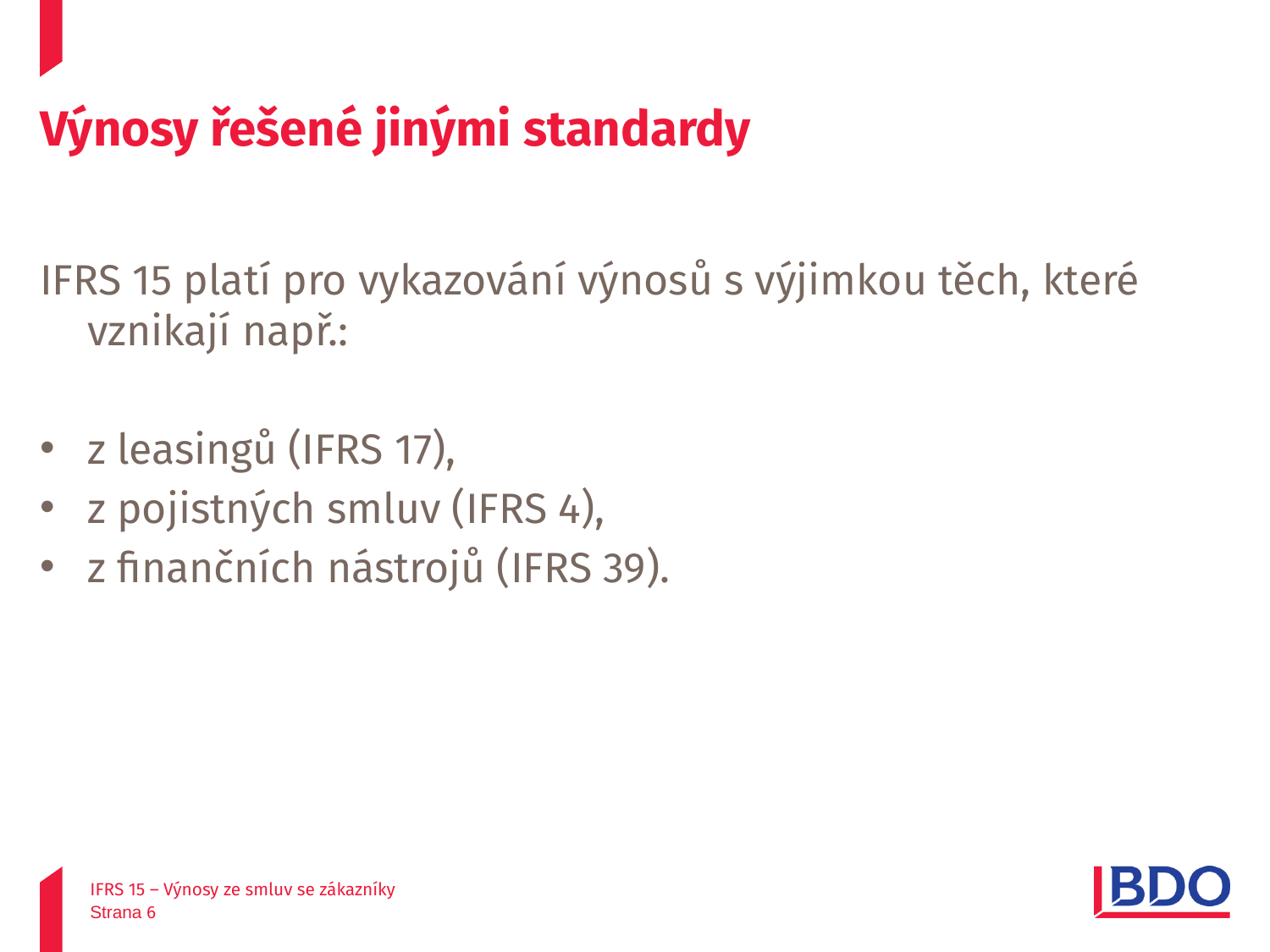

# Výnosy řešené jinými standardy
IFRS 15 platí pro vykazování výnosů s výjimkou těch, které vznikají např.:

z leasingů (IFRS 17),
z pojistných smluv (IFRS 4),
z finančních nástrojů (IFRS 39).

IFRS 15 – Výnosy ze smluv se zákazníky
Strana 6